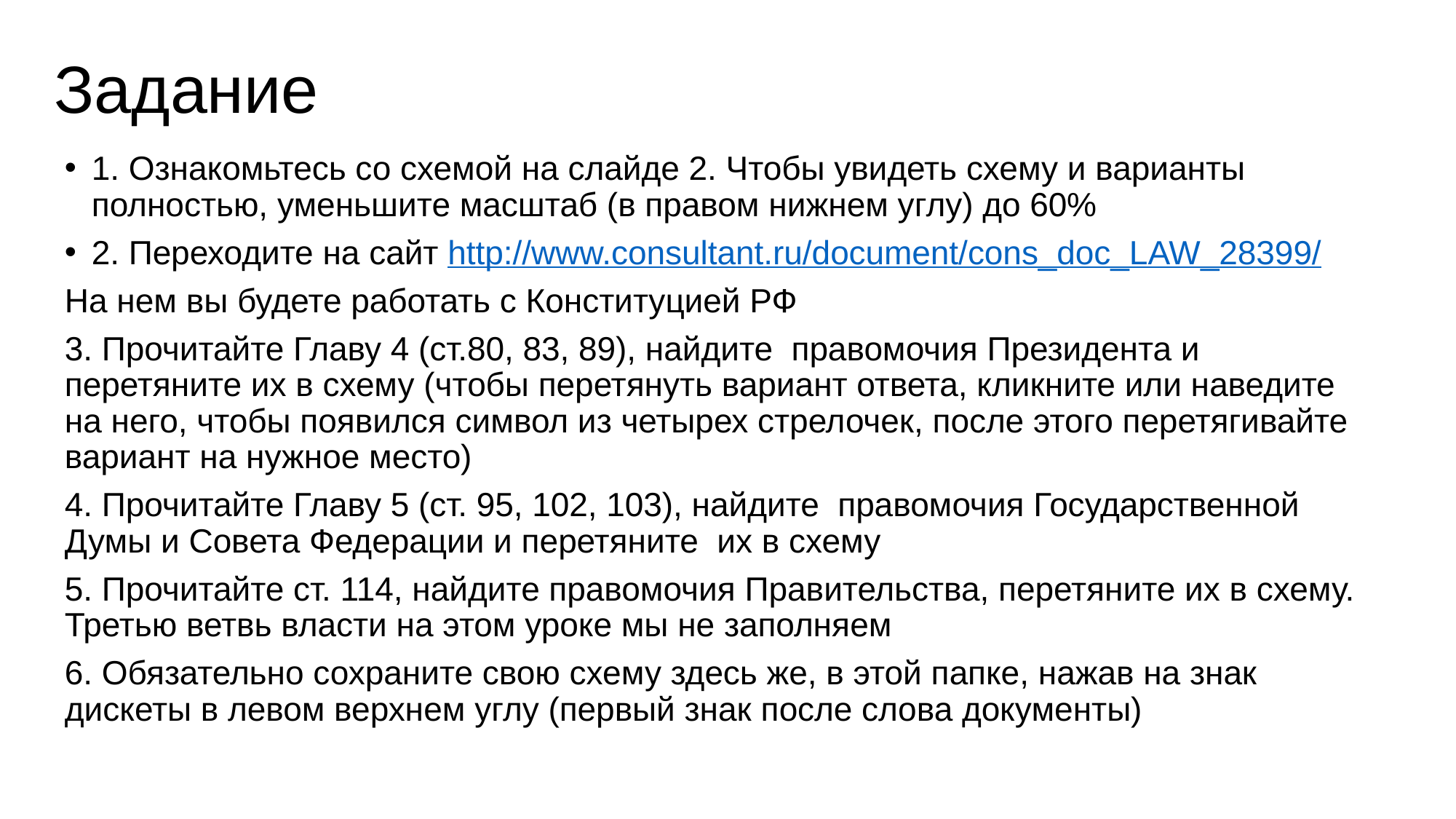

# Задание
1. Ознакомьтесь со схемой на слайде 2. Чтобы увидеть схему и варианты полностью, уменьшите масштаб (в правом нижнем углу) до 60%
2. Переходите на сайт http://www.consultant.ru/document/cons_doc_LAW_28399/
На нем вы будете работать с Конституцией РФ
3. Прочитайте Главу 4 (ст.80, 83, 89), найдите  правомочия Президента и перетяните их в схему (чтобы перетянуть вариант ответа, кликните или наведите  на него, чтобы появился символ из четырех стрелочек, после этого перетягивайте вариант на нужное место)
4. Прочитайте Главу 5 (ст. 95, 102, 103), найдите  правомочия Государственной Думы и Совета Федерации и перетяните  их в схему
5. Прочитайте ст. 114, найдите правомочия Правительства, перетяните их в схему. Третью ветвь власти на этом уроке мы не заполняем
6. Обязательно сохраните свою схему здесь же, в этой папке, нажав на знак дискеты в левом верхнем углу (первый знак после слова документы)